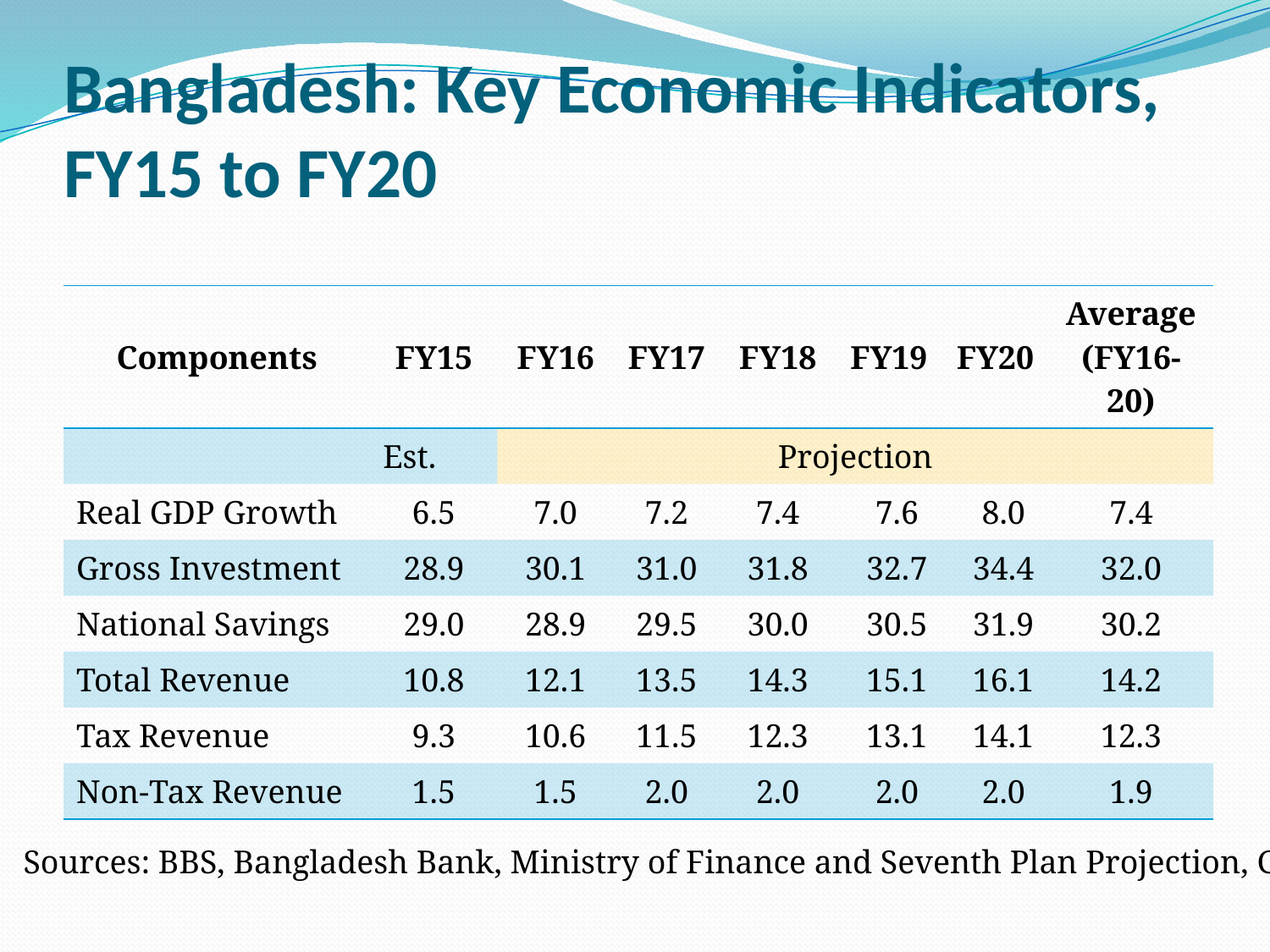

# Bangladesh: Key Economic Indicators, FY15 to FY20
| Components | FY15 | FY16 | FY17 | FY18 | FY19 | FY20 |  | Average (FY16-20) |
| --- | --- | --- | --- | --- | --- | --- | --- | --- |
|  | Est. | Projection |  |  |  |  |  |  |
| Real GDP Growth | 6.5 | 7.0 | 7.2 | 7.4 | 7.6 |  | 8.0 | 7.4 |
| Gross Investment | 28.9 | 30.1 | 31.0 | 31.8 | 32.7 |  | 34.4 | 32.0 |
| National Savings | 29.0 | 28.9 | 29.5 | 30.0 | 30.5 |  | 31.9 | 30.2 |
| Total Revenue | 10.8 | 12.1 | 13.5 | 14.3 | 15.1 |  | 16.1 | 14.2 |
| Tax Revenue | 9.3 | 10.6 | 11.5 | 12.3 | 13.1 |  | 14.1 | 12.3 |
| Non-Tax Revenue | 1.5 | 1.5 | 2.0 | 2.0 | 2.0 |  | 2.0 | 1.9 |
Sources: BBS, Bangladesh Bank, Ministry of Finance and Seventh Plan Projection, GED